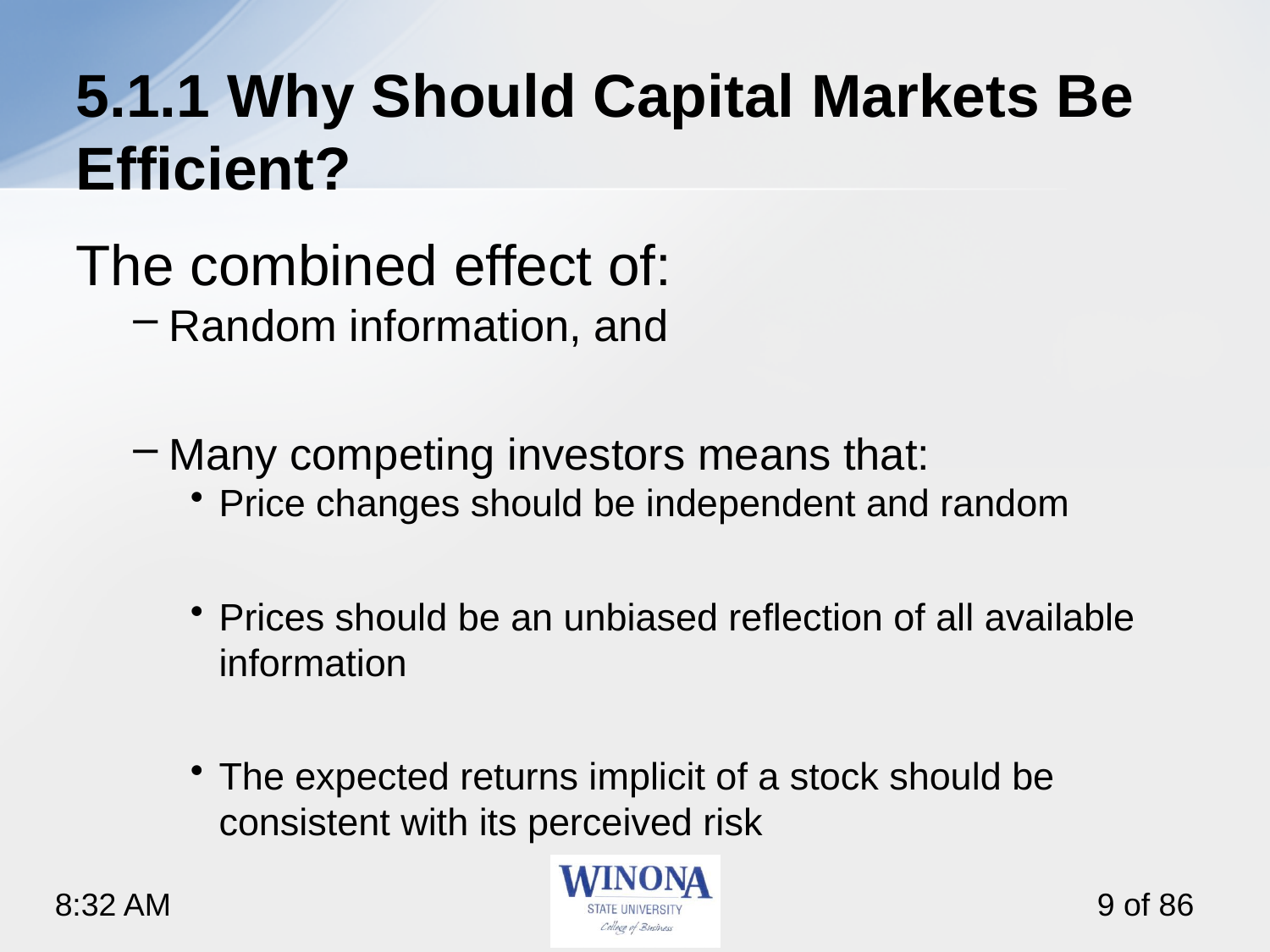

# 5.1.1 Why Should Capital Markets Be Efficient?
The combined effect of:
Random information, and

Many competing investors means that:
Price changes should be independent and random

Prices should be an unbiased reflection of all available information

The expected returns implicit of a stock should be consistent with its perceived risk